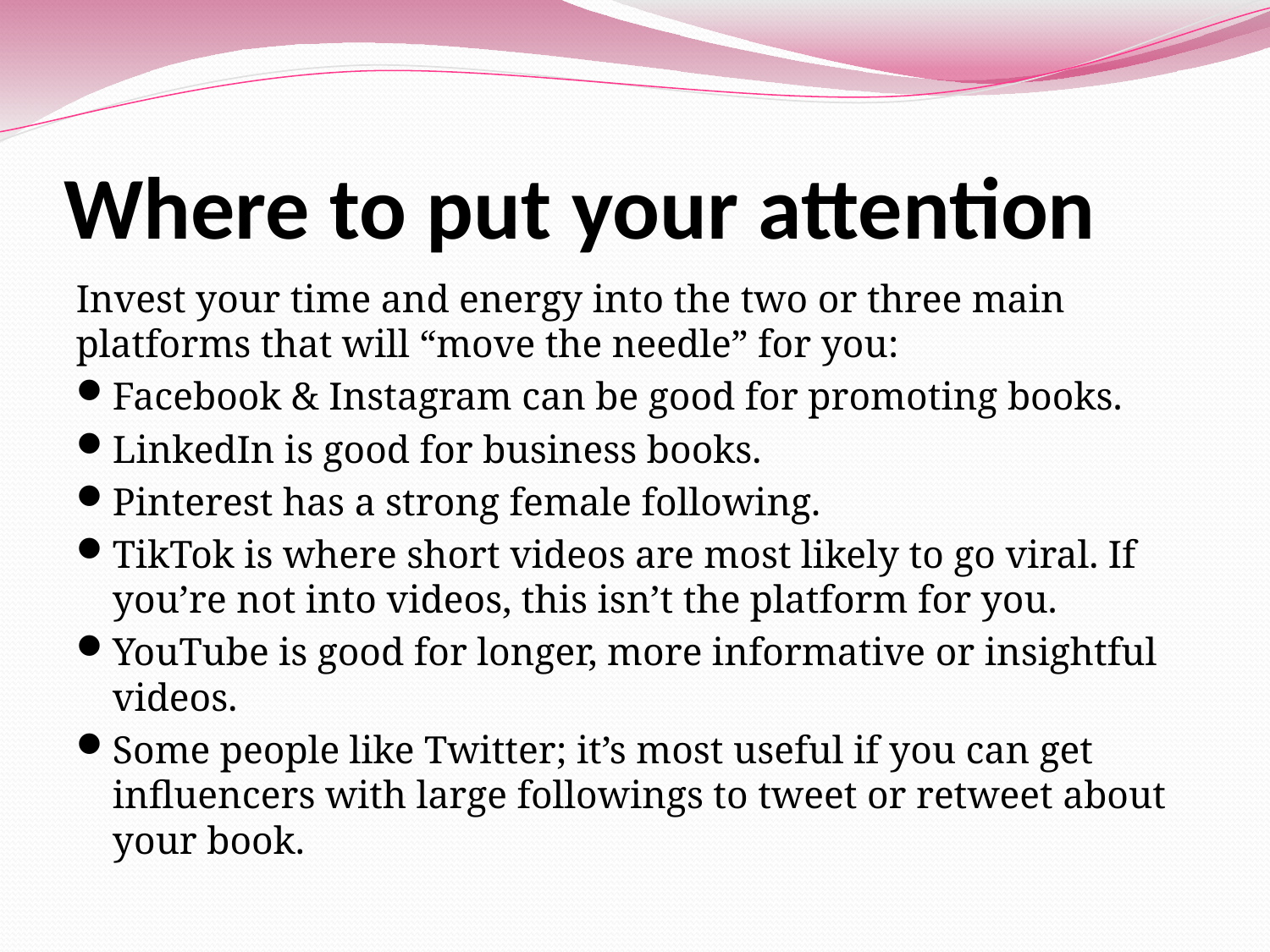

# Where to put your attention
Invest your time and energy into the two or three main platforms that will “move the needle” for you:
Facebook & Instagram can be good for promoting books.
LinkedIn is good for business books.
Pinterest has a strong female following.
TikTok is where short videos are most likely to go viral. If you’re not into videos, this isn’t the platform for you.
YouTube is good for longer, more informative or insightful videos.
Some people like Twitter; it’s most useful if you can get influencers with large followings to tweet or retweet about your book.